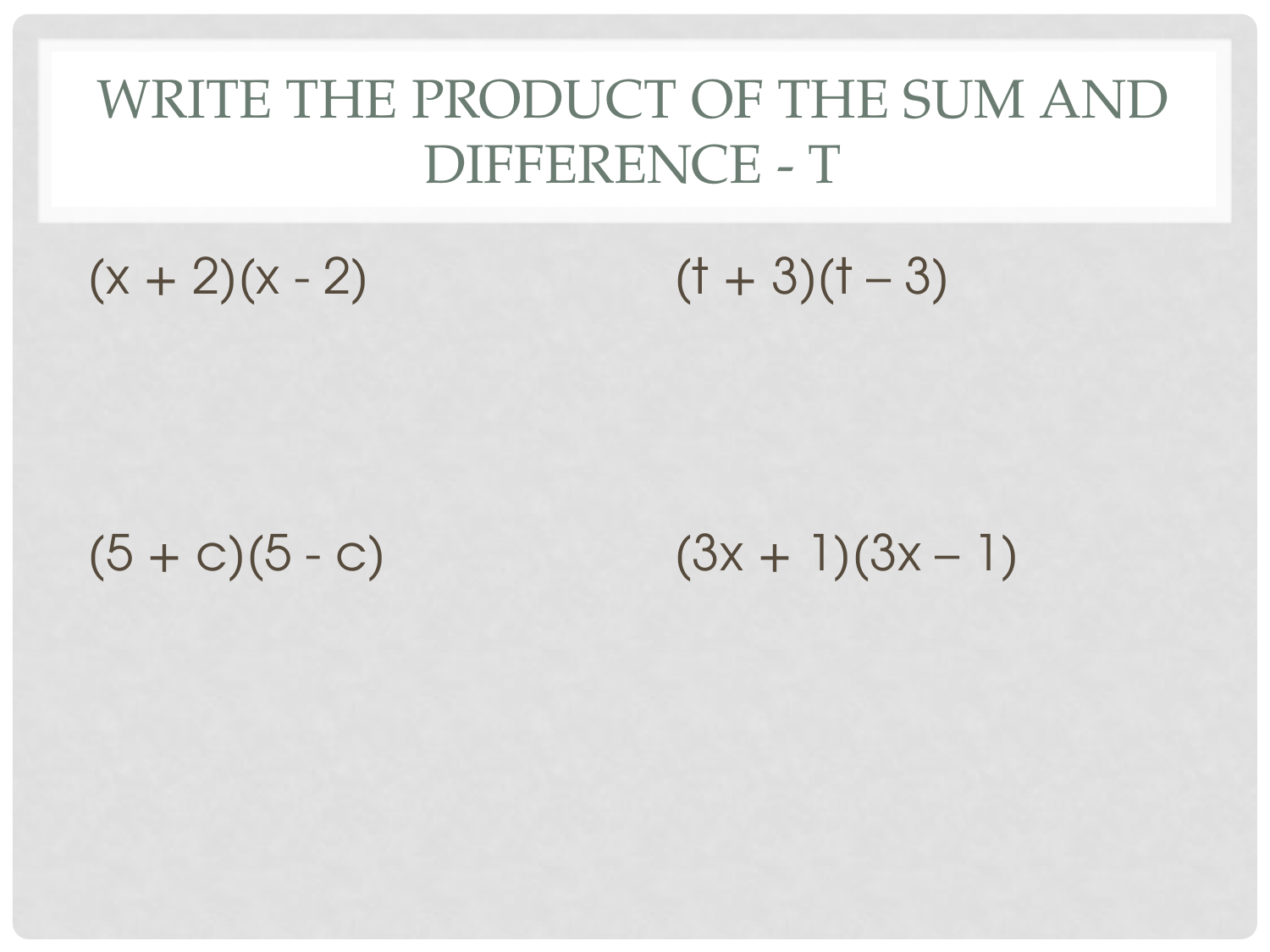

# Write the product of the sum and difference - T
(x + 2)(x - 2)

(5 + c)(5 - c)
(t + 3)(t – 3)

(3x + 1)(3x – 1)